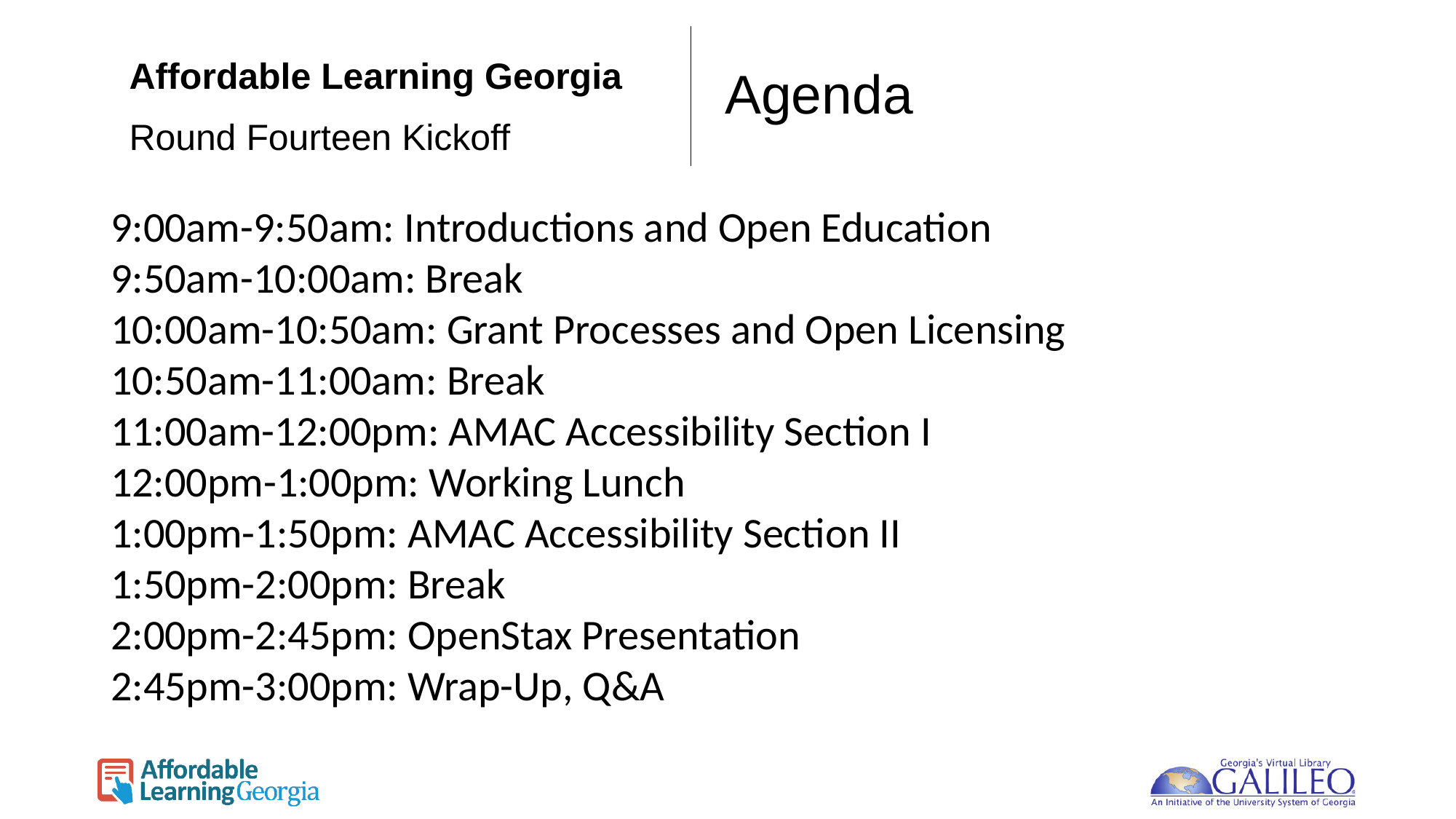

Affordable Learning Georgia
# Agenda

Round Fourteen Kickoff
9:00am-9:50am: Introductions and Open Education
9:50am-10:00am: Break
10:00am-10:50am: Grant Processes and Open Licensing
10:50am-11:00am: Break
11:00am-12:00pm: AMAC Accessibility Section I
12:00pm-1:00pm: Working Lunch
1:00pm-1:50pm: AMAC Accessibility Section II
1:50pm-2:00pm: Break
2:00pm-2:45pm: OpenStax Presentation
2:45pm-3:00pm: Wrap-Up, Q&A